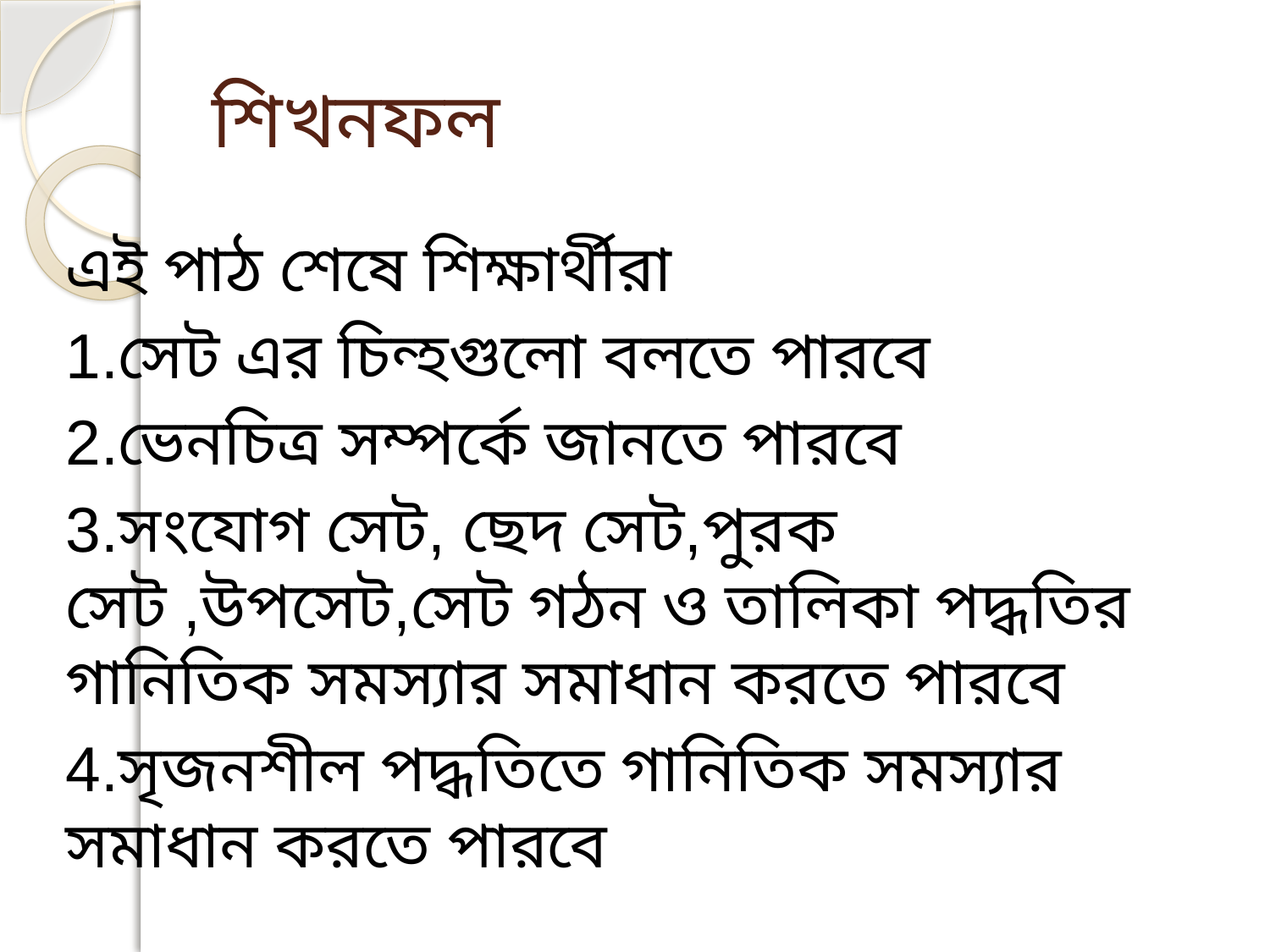

# শিখনফল
এই পাঠ শেষে শিক্ষার্থীরা
1.সেট এর চিন্হগুলো বলতে পারবে
2.ভেনচিত্র সম্পর্কে জানতে পারবে
3.সংযোগ সেট, ছেদ সেট,পুরক সেট ,উপসেট,সেট গঠন ও তালিকা পদ্ধতির গানিতিক সমস‌্যার সমাধান করতে পারবে
4.সৃজনশীল পদ্ধতিতে গানিতিক সমস‌্যার সমাধান করতে পারবে